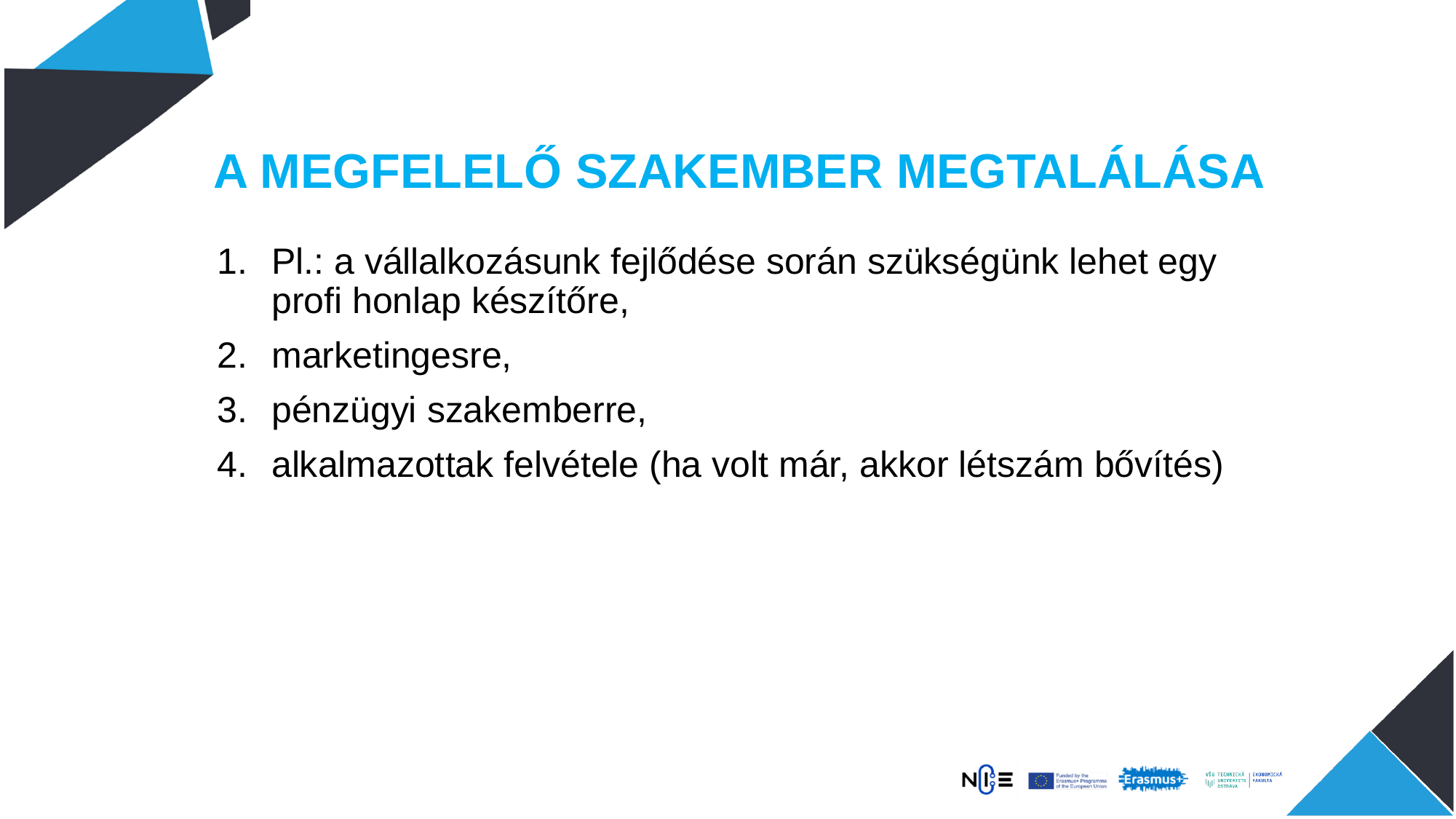

A MEGFELELŐ SZAKEMBER MEGTALÁLÁSA
Pl.: a vállalkozásunk fejlődése során szükségünk lehet egy profi honlap készítőre,
marketingesre,
pénzügyi szakemberre,
alkalmazottak felvétele (ha volt már, akkor létszám bővítés)
de más fontos szakértelemre is szükség lehet!